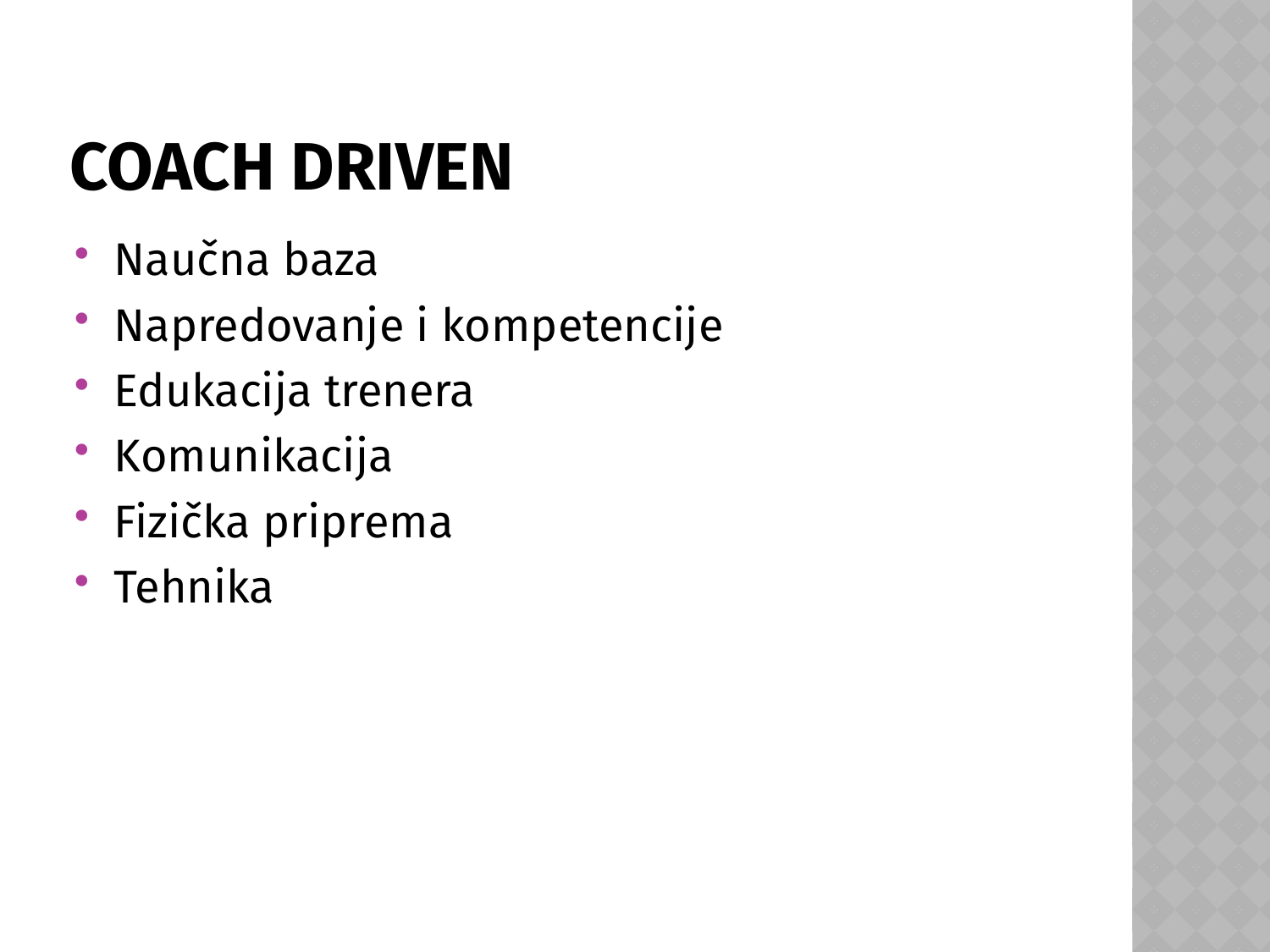

# Coach driven
Naučna baza
Napredovanje i kompetencije
Edukacija trenera
Komunikacija
Fizička priprema
Tehnika